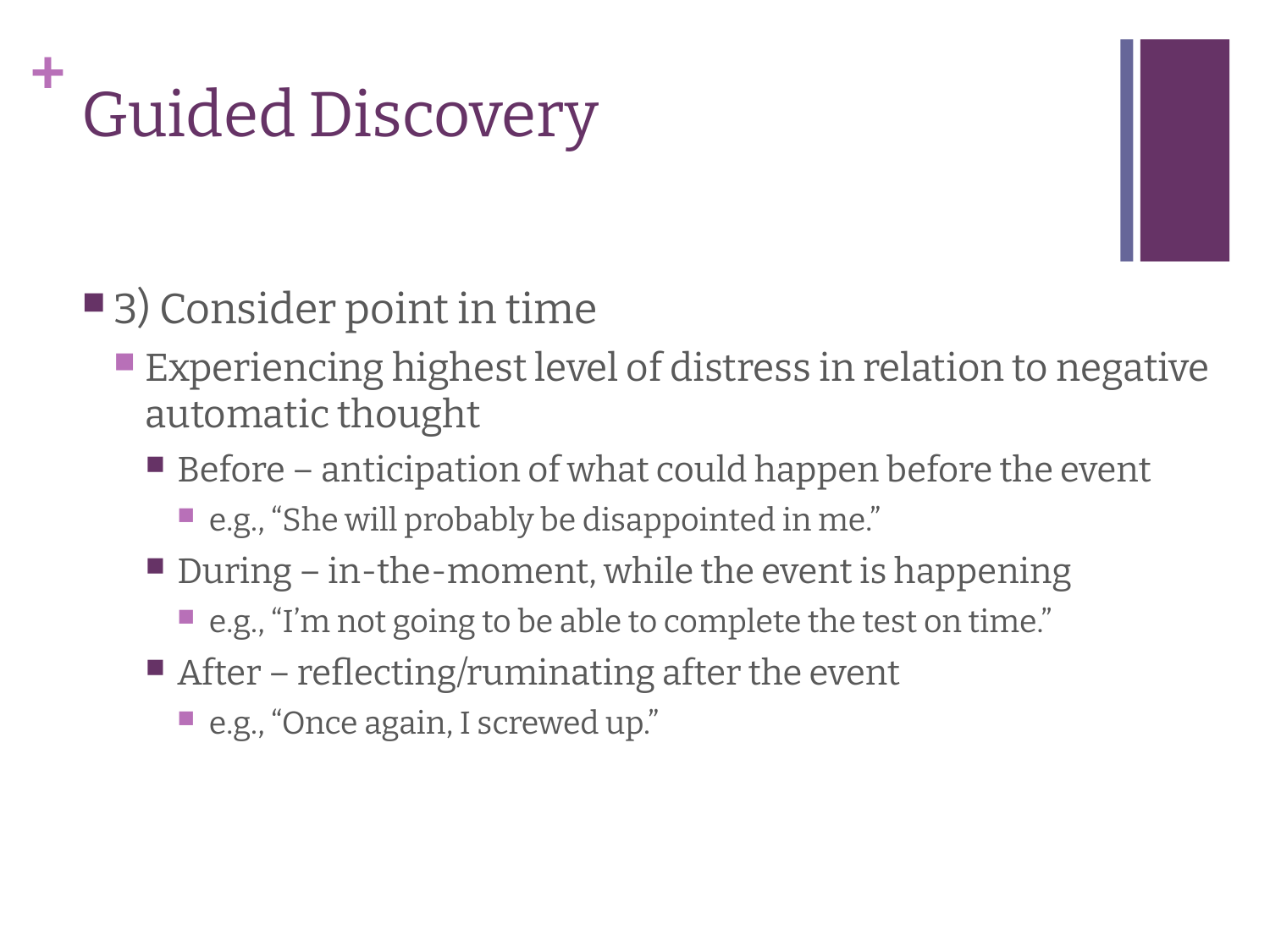

# Guided Discovery
3) Consider point in time
Experiencing highest level of distress in relation to negative automatic thought
Before – anticipation of what could happen before the event
e.g., “She will probably be disappointed in me.”
During – in-the-moment, while the event is happening
e.g., “I’m not going to be able to complete the test on time.”
After – reflecting/ruminating after the event
e.g., “Once again, I screwed up.”